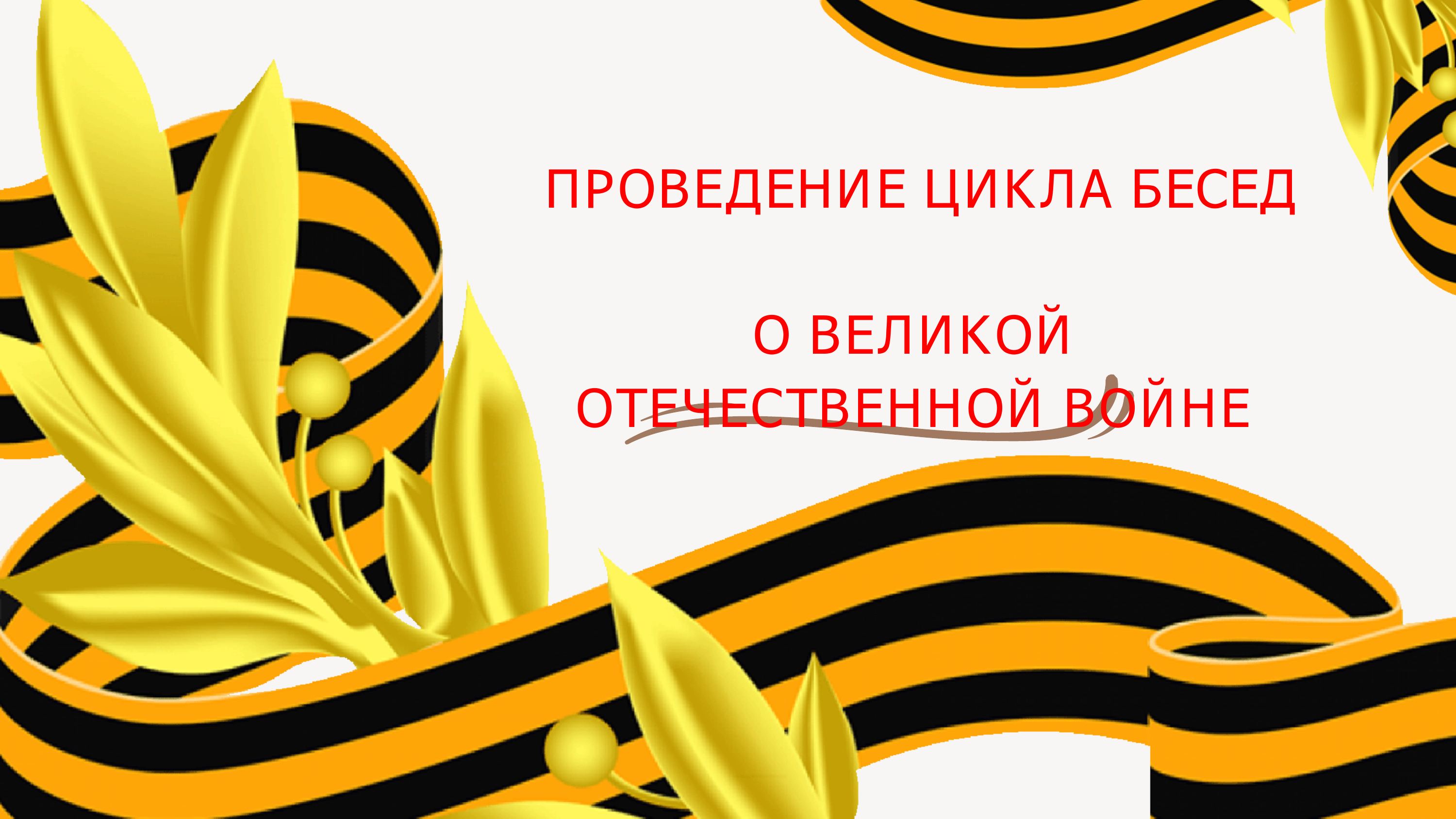

# ПРОВЕДЕНИЕ ЦИКЛА БЕСЕД О ВЕЛИКОЙ ОТЕЧЕСТВЕННОЙ ВОЙНЕ